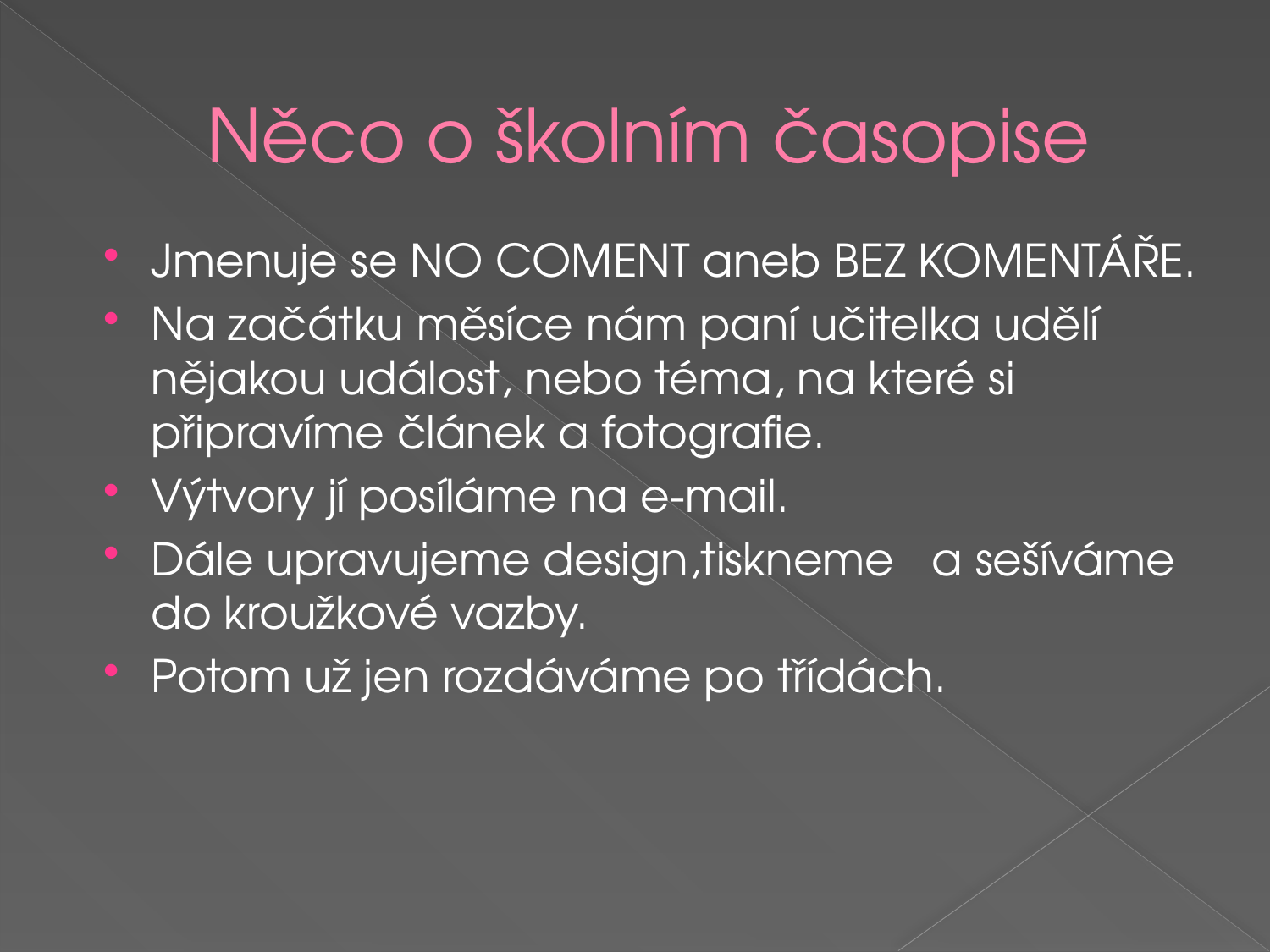

# Něco o školním časopise
Jmenuje se NO COMENT aneb BEZ KOMENTÁŘE.
Na začátku měsíce nám paní učitelka udělí nějakou událost, nebo téma, na které si připravíme článek a fotografie.
Výtvory jí posíláme na e-mail.
Dále upravujeme design,tiskneme   a sešíváme do kroužkové vazby.
Potom už jen rozdáváme po třídách.